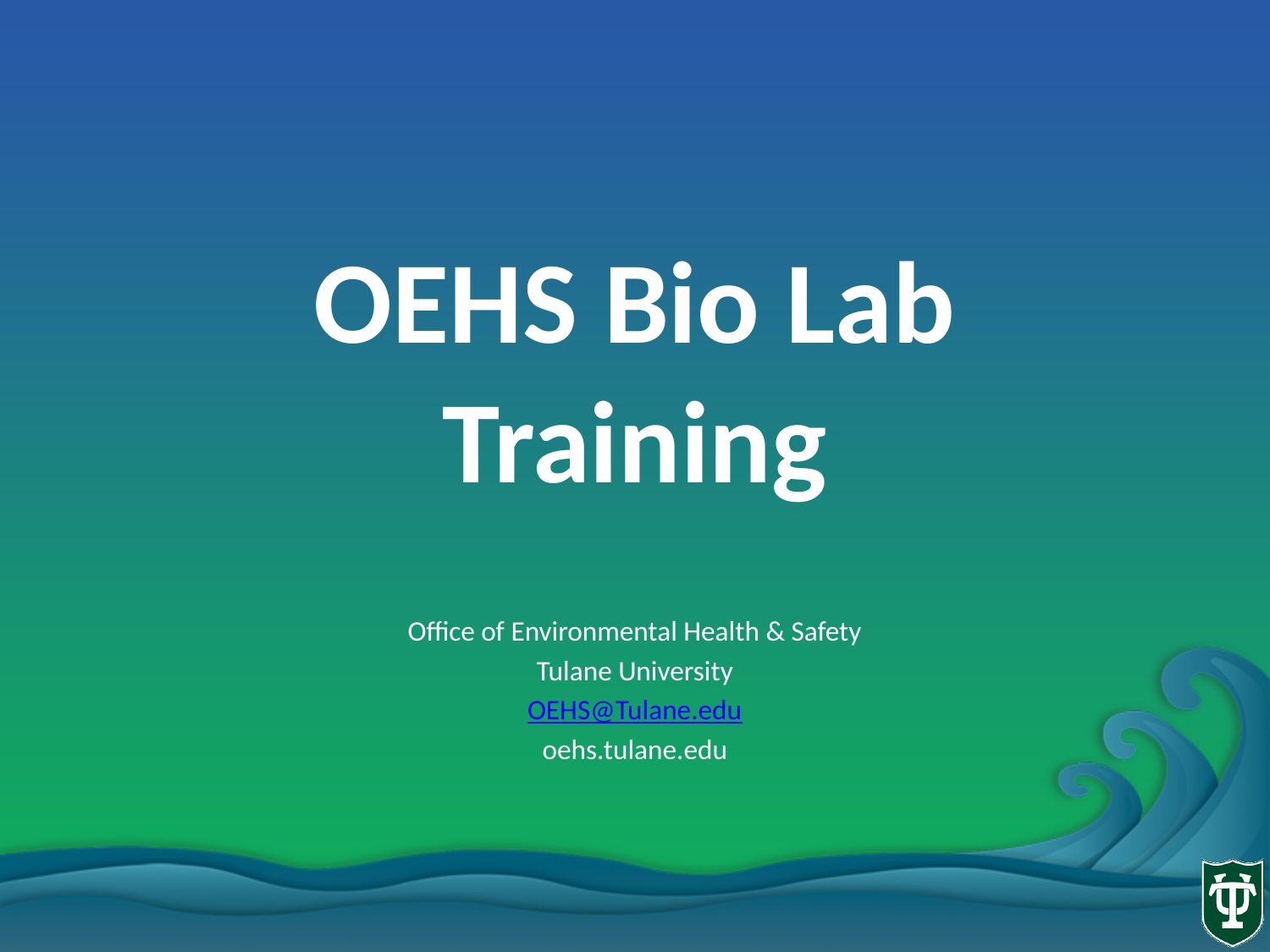

# OEHS Bio Lab Training
Office of Environmental Health & Safety
Tulane University
OEHS@Tulane.edu
oehs.tulane.edu